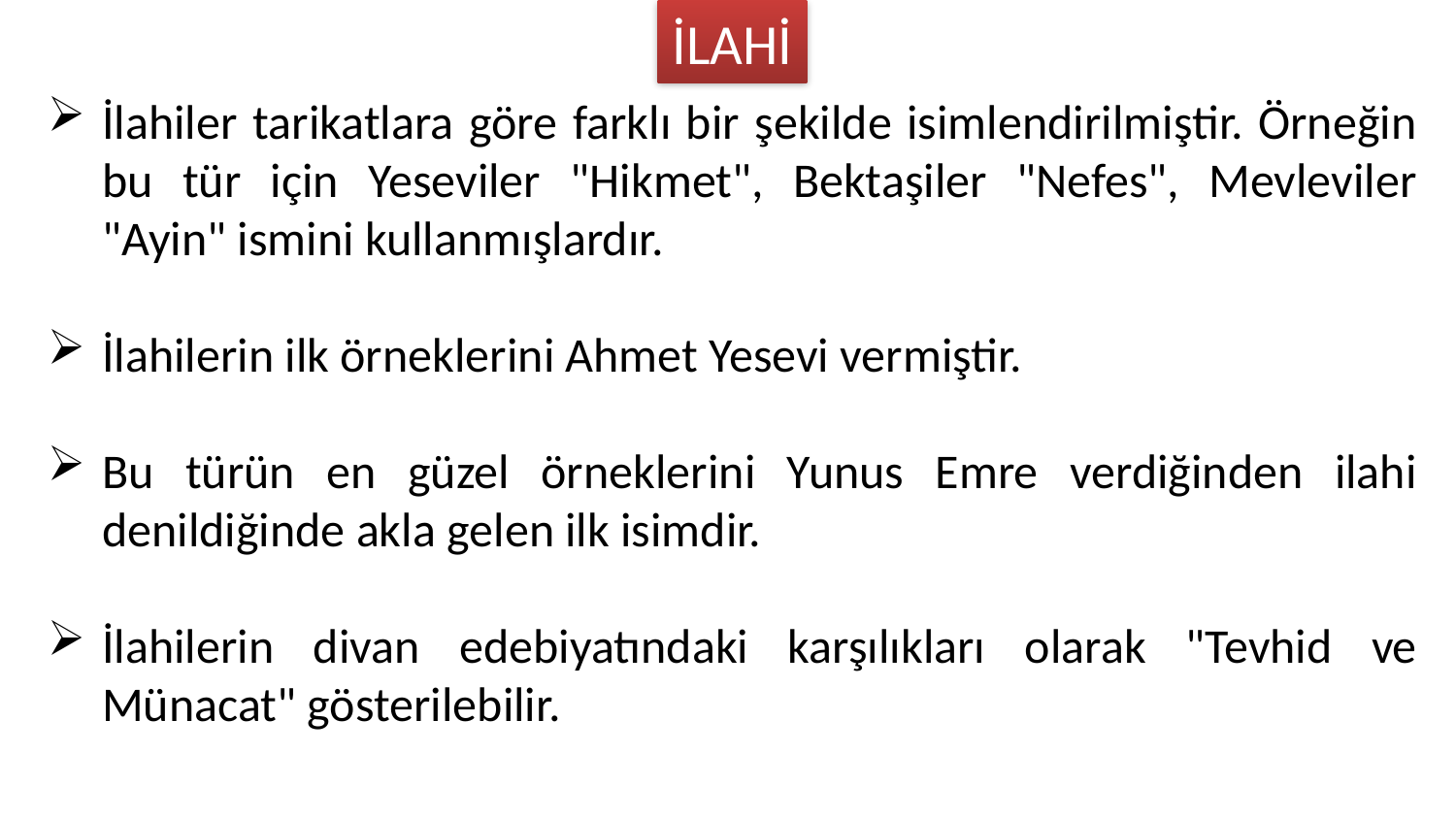

İLAHİ
İlahiler tarikatlara göre farklı bir şekilde isimlendirilmiştir. Örneğin bu tür için Yeseviler "Hikmet", Bektaşiler "Nefes", Mevleviler "Ayin" ismini kullanmışlardır.

İlahilerin ilk örneklerini Ahmet Yesevi vermiştir.

Bu türün en güzel örneklerini Yunus Emre verdiğinden ilahi denildiğinde akla gelen ilk isimdir.

İlahilerin divan edebiyatındaki karşılıkları olarak "Tevhid ve Münacat" gösterilebilir.